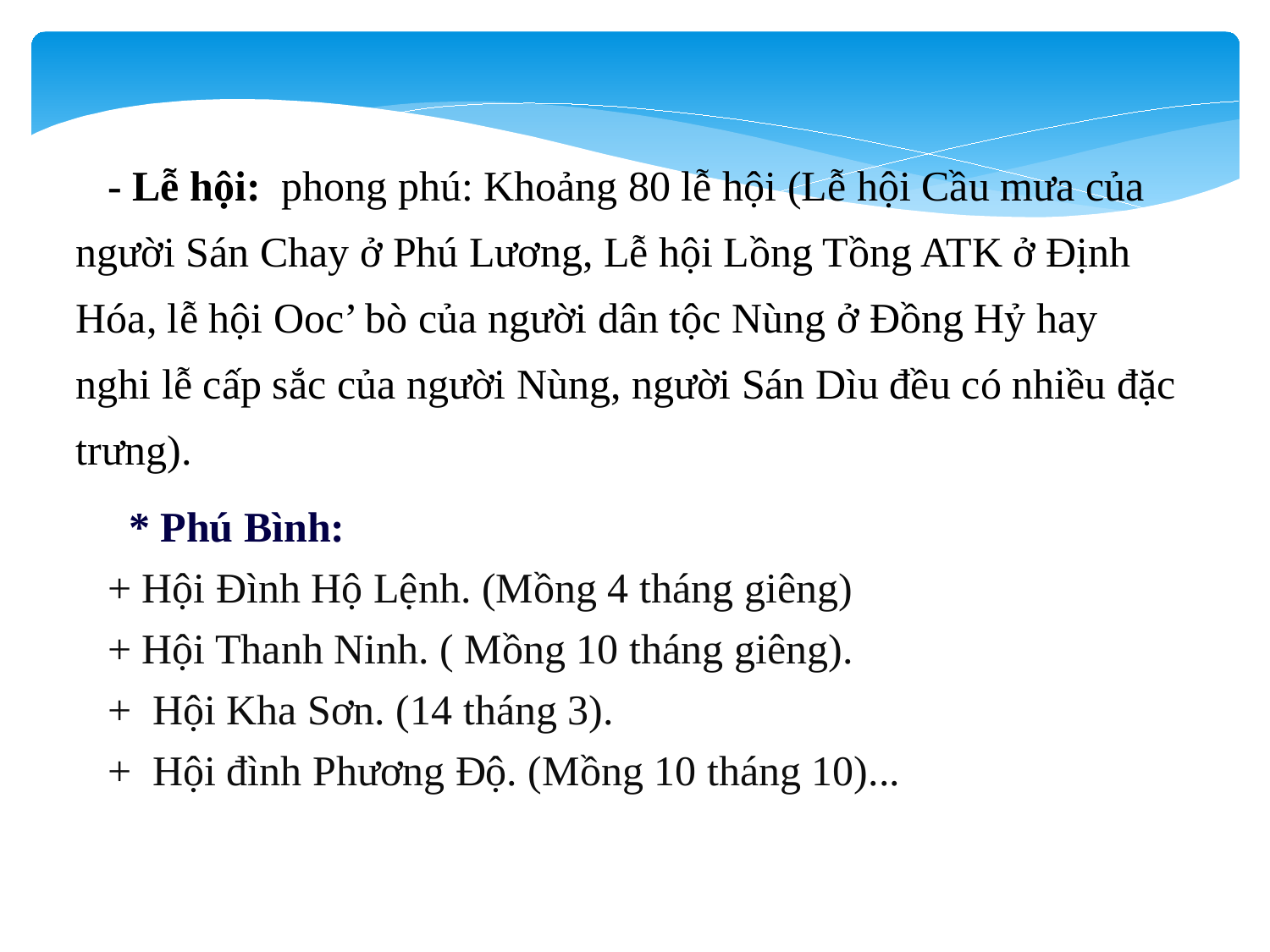

- Lễ hội:  phong phú: Khoảng 80 lễ hội (Lễ hội Cầu mưa của người Sán Chay ở Phú Lương, Lễ hội Lồng Tồng ATK ở Định Hóa, lễ hội Ooc’ bò của người dân tộc Nùng ở Đồng Hỷ hay nghi lễ cấp sắc của người Nùng, người Sán Dìu đều có nhiều đặc trưng).
  * Phú Bình:
+ Hội Đình Hộ Lệnh. (Mồng 4 tháng giêng)
+ Hội Thanh Ninh. ( Mồng 10 tháng giêng).
+  Hội Kha Sơn. (14 tháng 3).
+  Hội đình Phương Độ. (Mồng 10 tháng 10)...